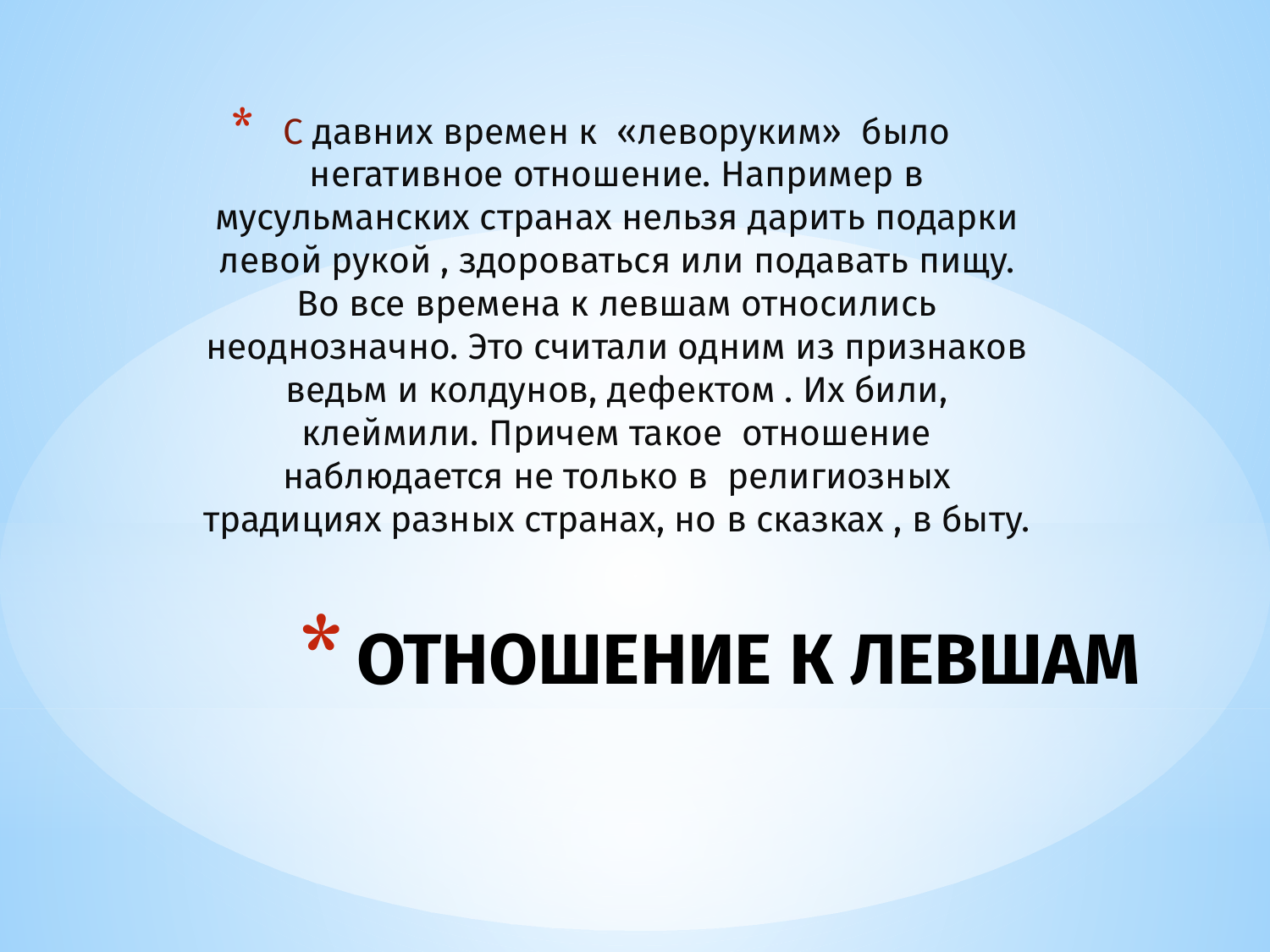

С давних времен к  «леворуким»  было негативное отношение. Например в мусульманских странах нельзя дарить подарки левой рукой , здороваться или подавать пищу. Во все времена к левшам относились неоднозначно. Это считали одним из признаков ведьм и колдунов, дефектом . Их били, клеймили. Причем такое  отношение наблюдается не только в  религиозных традициях разных странах, но в сказках , в быту.
# ОТНОШЕНИЕ К ЛЕВШАМ